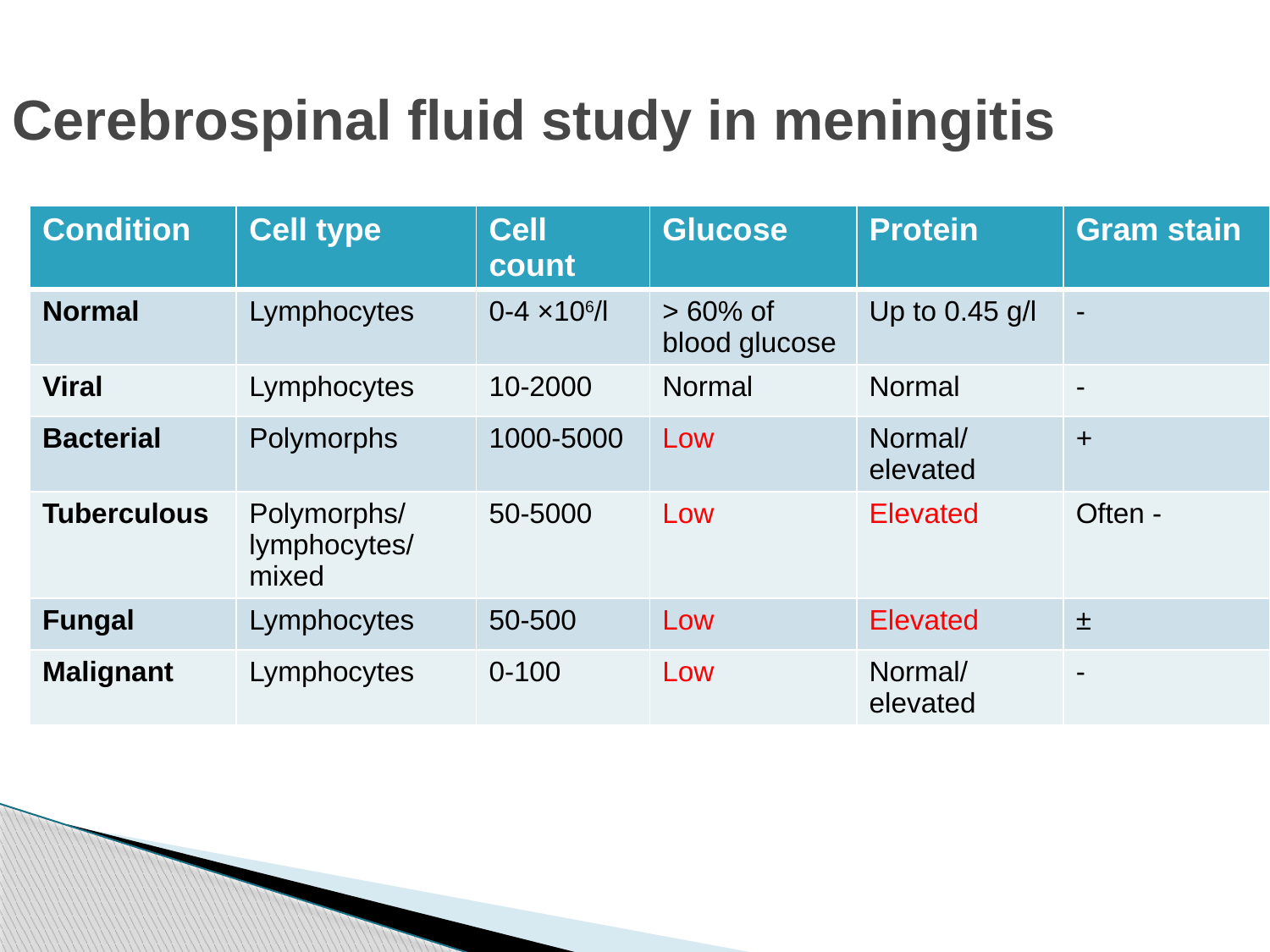

# Cerebrospinal fluid study in meningitis
| Condition | Cell type | Cell count | Glucose | Protein | Gram stain |
| --- | --- | --- | --- | --- | --- |
| Normal | Lymphocytes | 0-4 ×106/l | > 60% of blood glucose | Up to 0.45 g/l | - |
| Viral | Lymphocytes | 10-2000 | Normal | Normal | - |
| Bacterial | Polymorphs | 1000-5000 | Low | Normal/elevated | + |
| Tuberculous | Polymorphs/lymphocytes/mixed | 50-5000 | Low | Elevated | Often - |
| Fungal | Lymphocytes | 50-500 | Low | Elevated | ± |
| Malignant | Lymphocytes | 0-100 | Low | Normal/elevated | - |